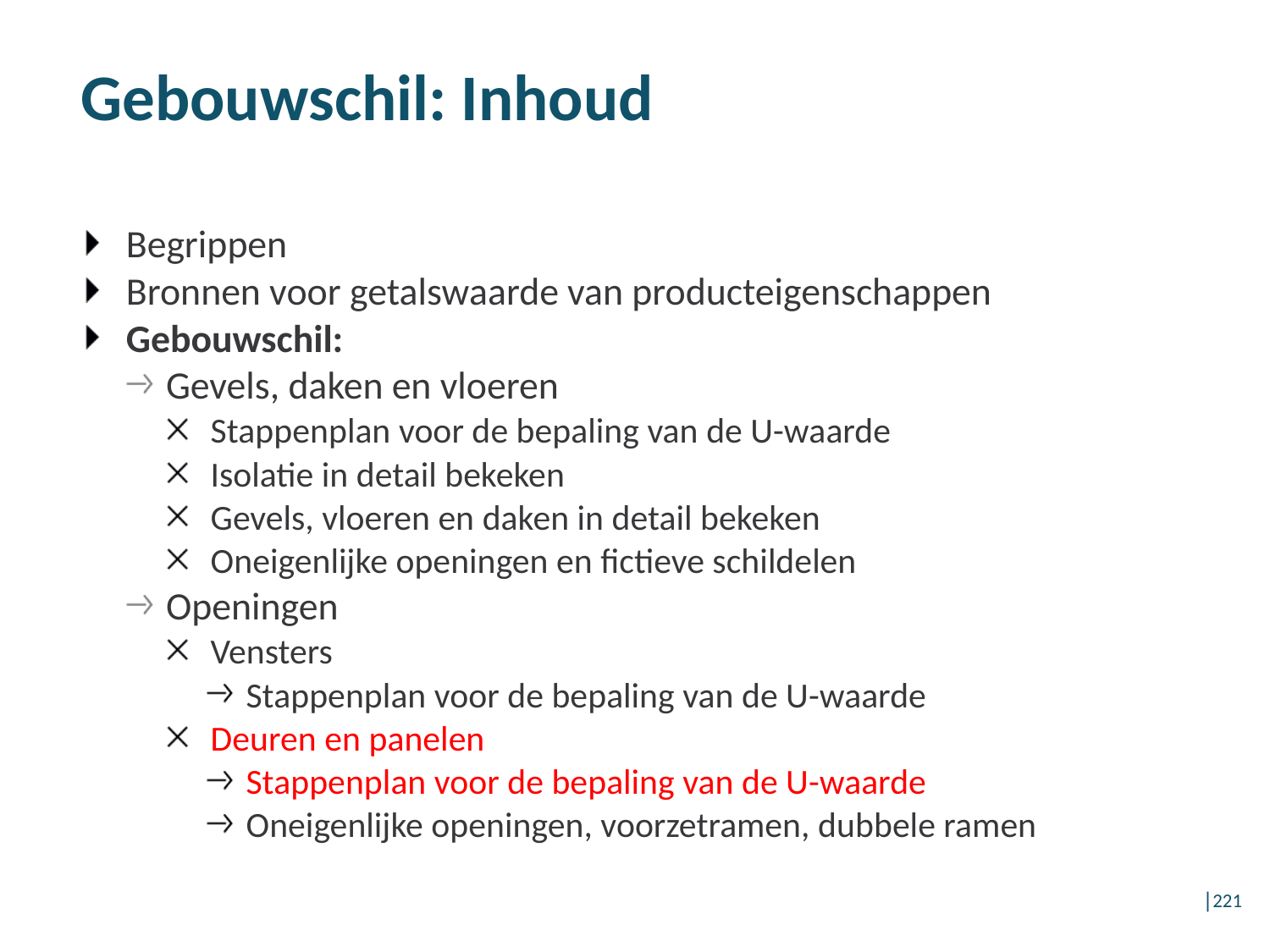

Gebouwschil: Inhoud
Begrippen
Bronnen voor getalswaarde van producteigenschappen
Gebouwschil:
Gevels, daken en vloeren
Stappenplan voor de bepaling van de U-waarde
Isolatie in detail bekeken
Gevels, vloeren en daken in detail bekeken
Oneigenlijke openingen en fictieve schildelen
Openingen
Vensters
Stappenplan voor de bepaling van de U-waarde
Deuren en panelen
Stappenplan voor de bepaling van de U-waarde
Oneigenlijke openingen, voorzetramen, dubbele ramen

│221